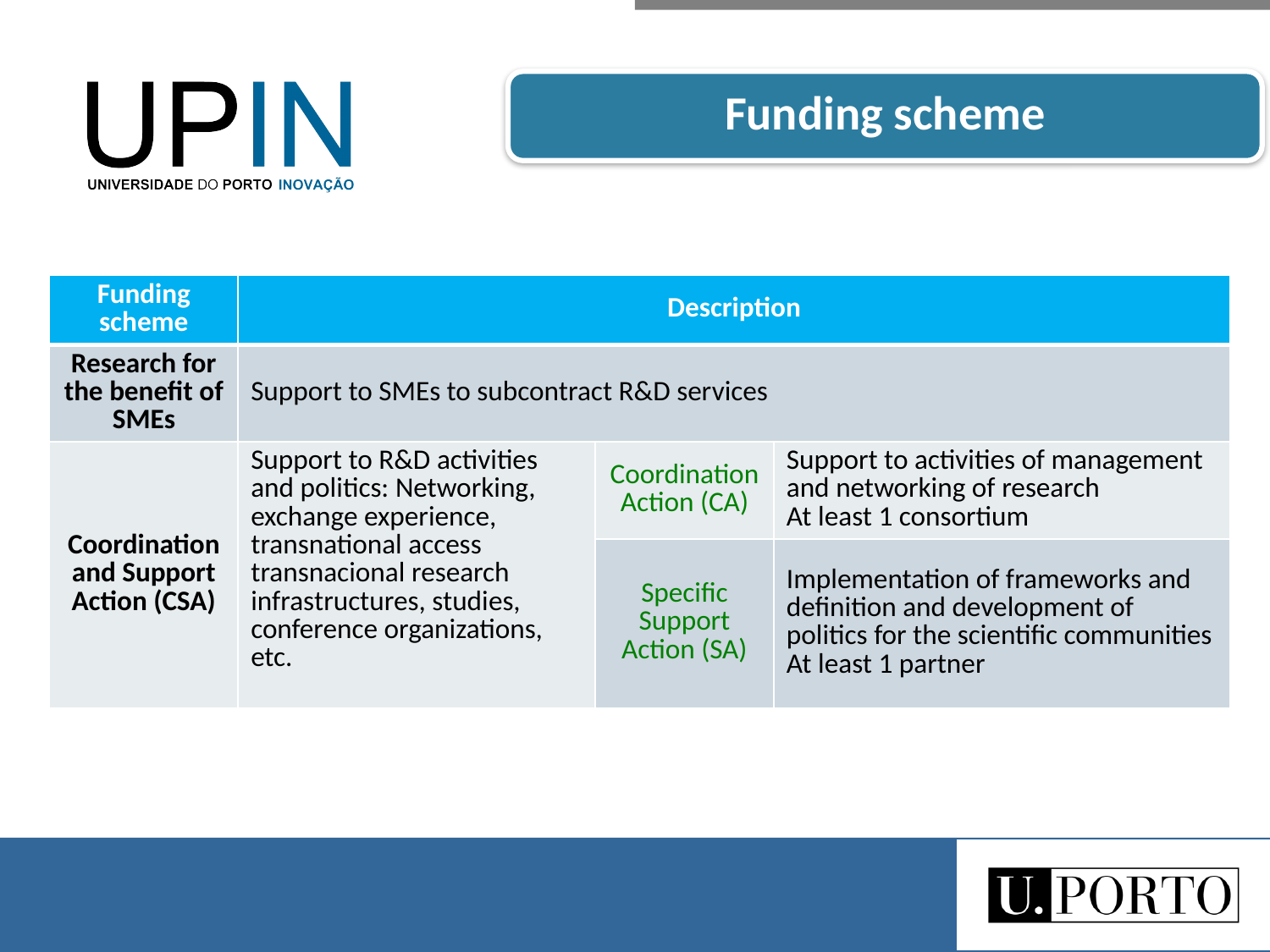

Funding scheme
| Funding scheme | Description |  |  |
| --- | --- | --- | --- |
| Research for the benefit of SMEs | Support to SMEs to subcontract R&D services |  |  |
| Coordination and Support Action (CSA) | Support to R&D activities and politics: Networking, exchange experience, transnational access transnacional research infrastructures, studies, conference organizations, etc. | Coordination Action (CA) | Support to activities of management and networking of research At least 1 consortium |
|  |  | Specific Support Action (SA) | Implementation of frameworks and definition and development of politics for the scientific communities At least 1 partner |